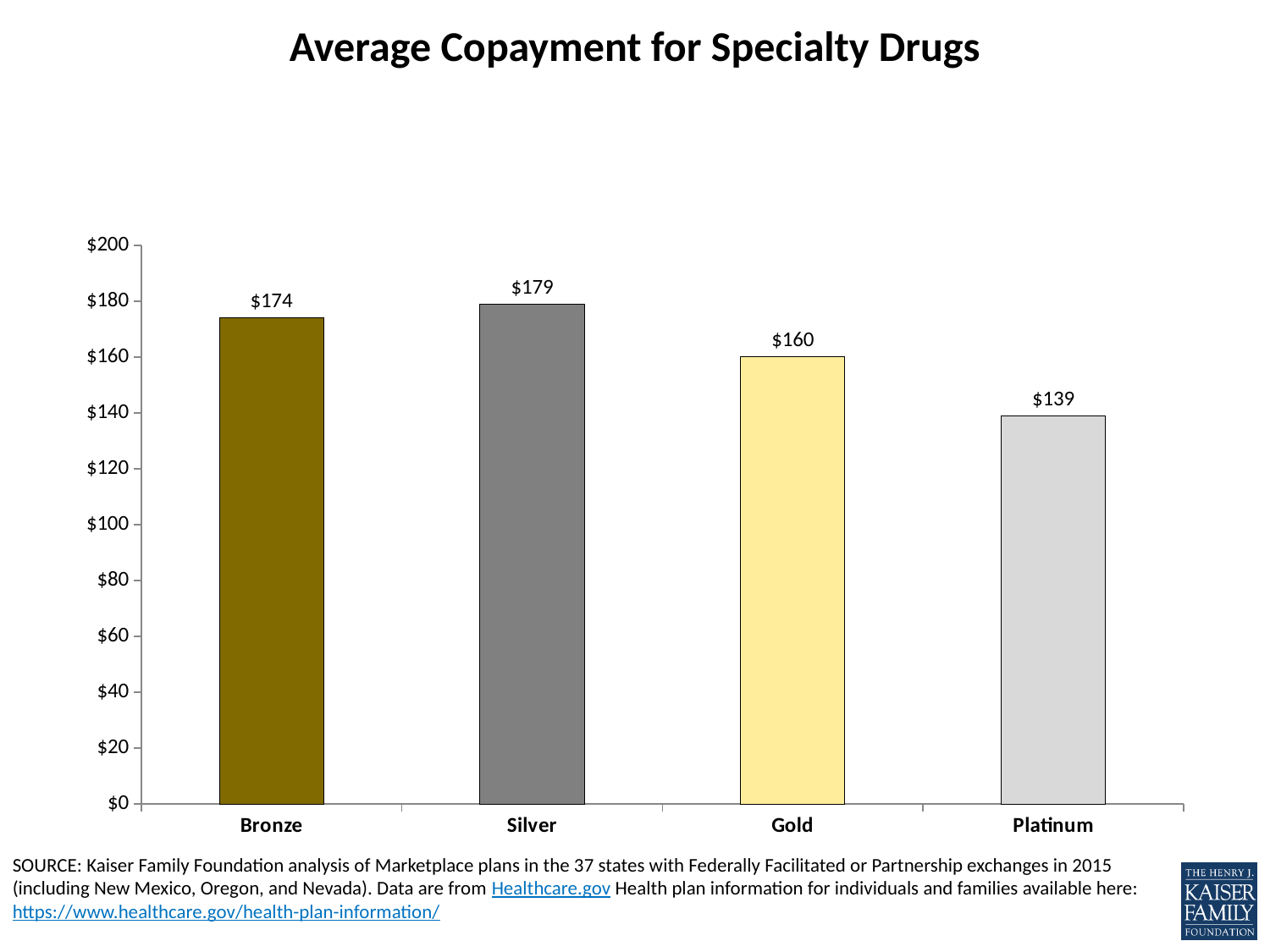

# Average Copayment for Specialty Drugs

### Chart

| Category | Series 1 |
|---|---|
| Bronze | 174.0 |
| Silver | 179.0 |
| Gold | 160.0 |
| Platinum | 139.0 |